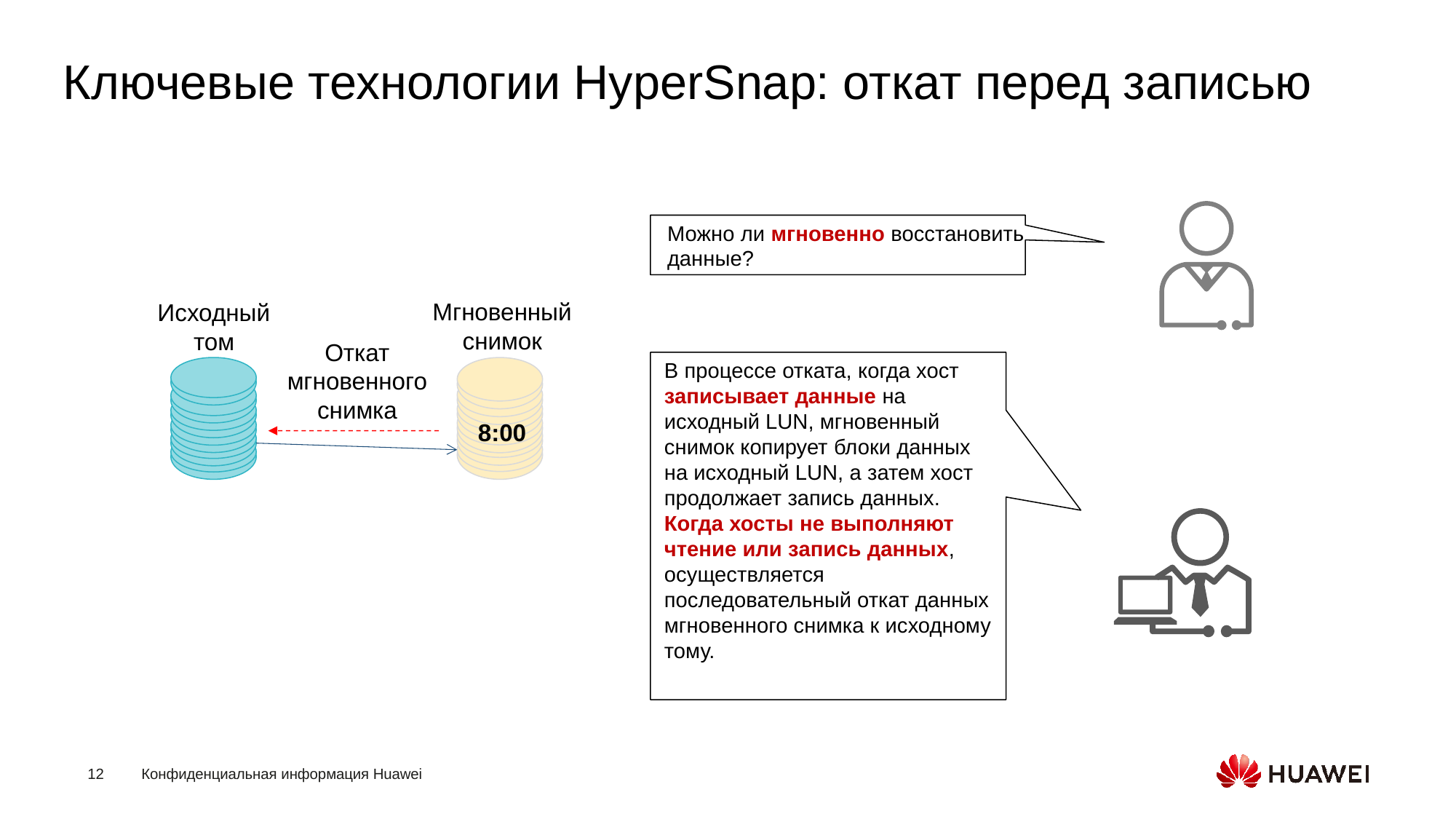

# Ключевые технологии HyperSnap: откат перед записью

Можно ли мгновенно восстановить данные?

Мгновенный снимок
Исходный том
Откат мгновенного снимка

8:00

В процессе отката, когда хост записывает данные на исходный LUN, мгновенный снимок копирует блоки данных на исходный LUN, а затем хост продолжает запись данных.
Когда хосты не выполняют чтение или запись данных, осуществляется последовательный откат данных мгновенного снимка к исходному тому.